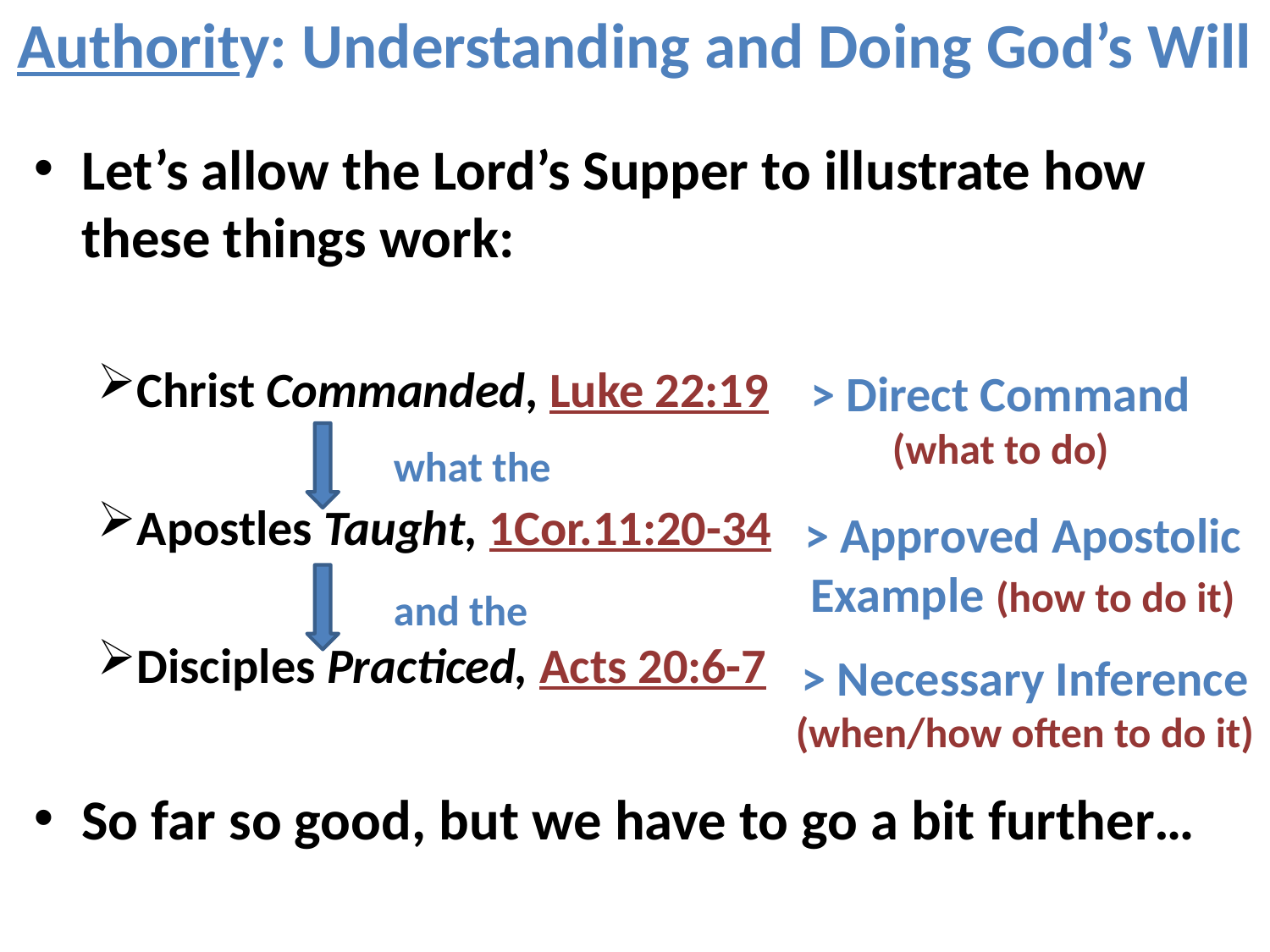

# Authority: Understanding and Doing God’s Will
Let’s allow the Lord’s Supper to illustrate how these things work:

Christ Commanded, Luke 22:19

Apostles Taught, 1Cor.11:20-34

Disciples Practiced, Acts 20:6-7

So far so good, but we have to go a bit further…
> Direct Command (what to do)

what the
> Approved Apostolic Example (how to do it)

and the
> Necessary Inference
(when/how often to do it)